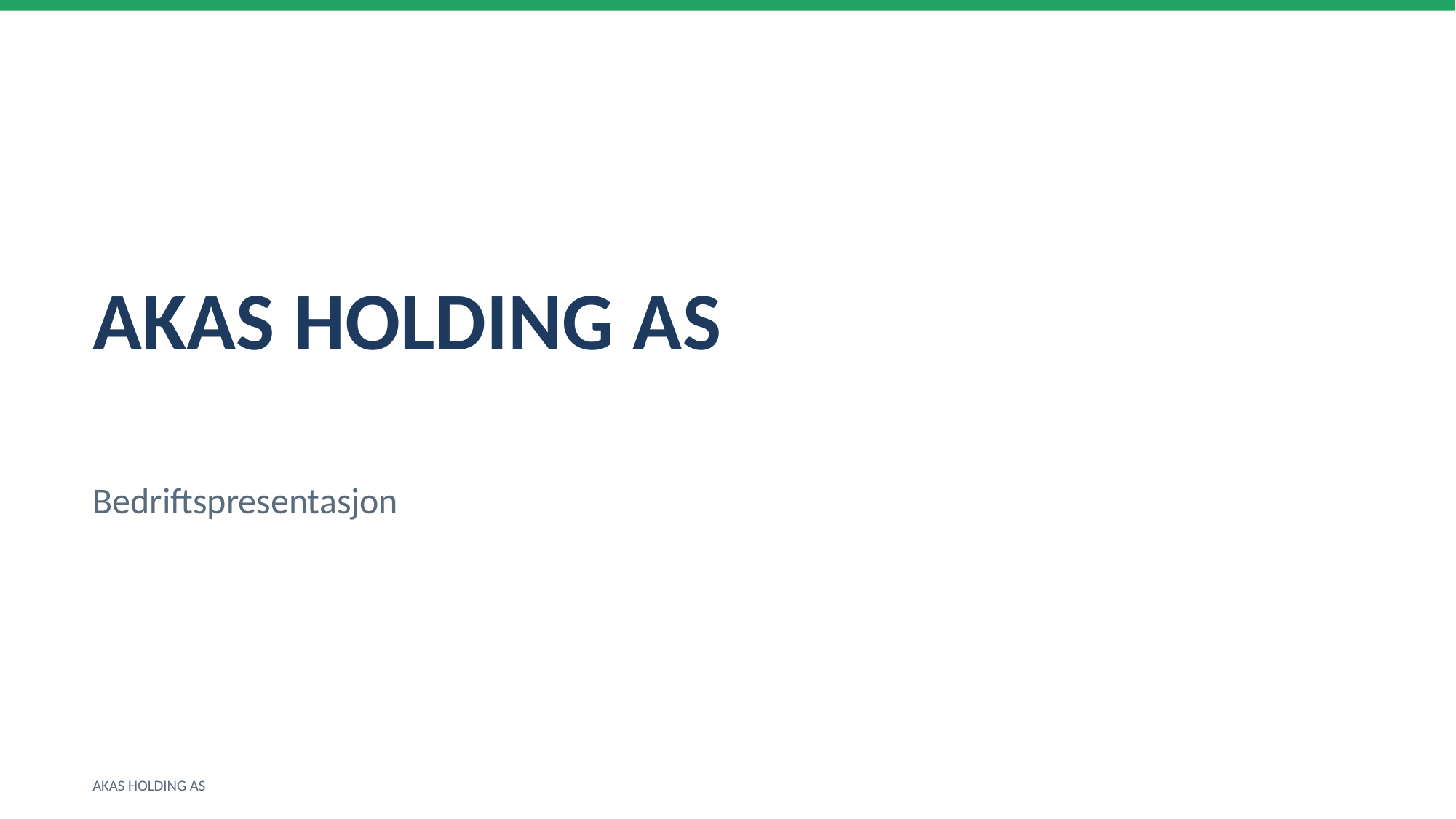

AKAS HOLDING AS
Bedriftspresentasjon
AKAS HOLDING AS